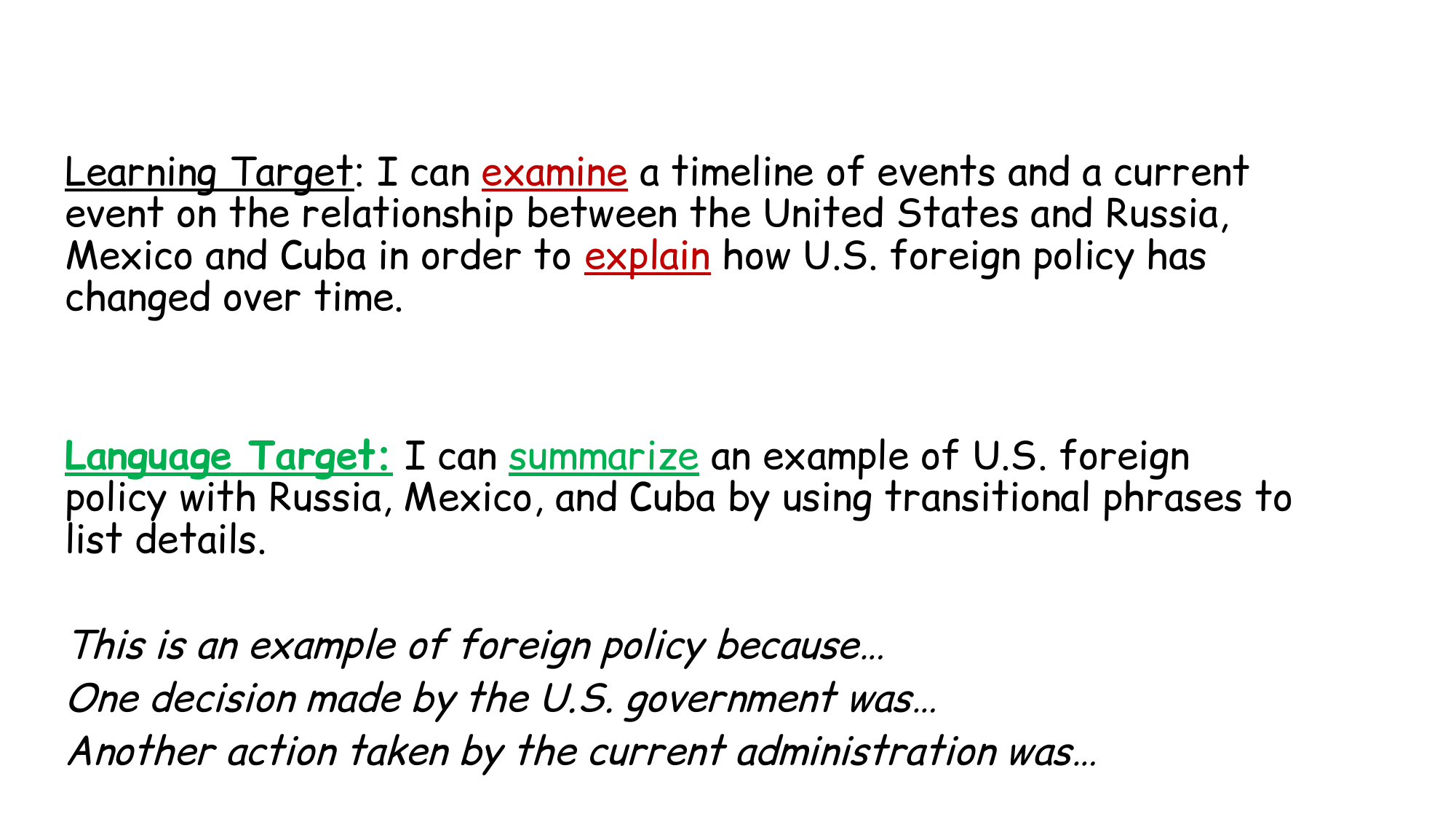

Learning Target: I can examine a timeline of events and a current event on the relationship between the United States and Russia, Mexico and Cuba in order to explain how U.S. foreign policy has changed over time.

Language Target: I can summarize an example of U.S. foreign policy with Russia, Mexico, and Cuba by using transitional phrases to list details.

This is an example of foreign policy because…
One decision made by the U.S. government was…
Another action taken by the current administration was…